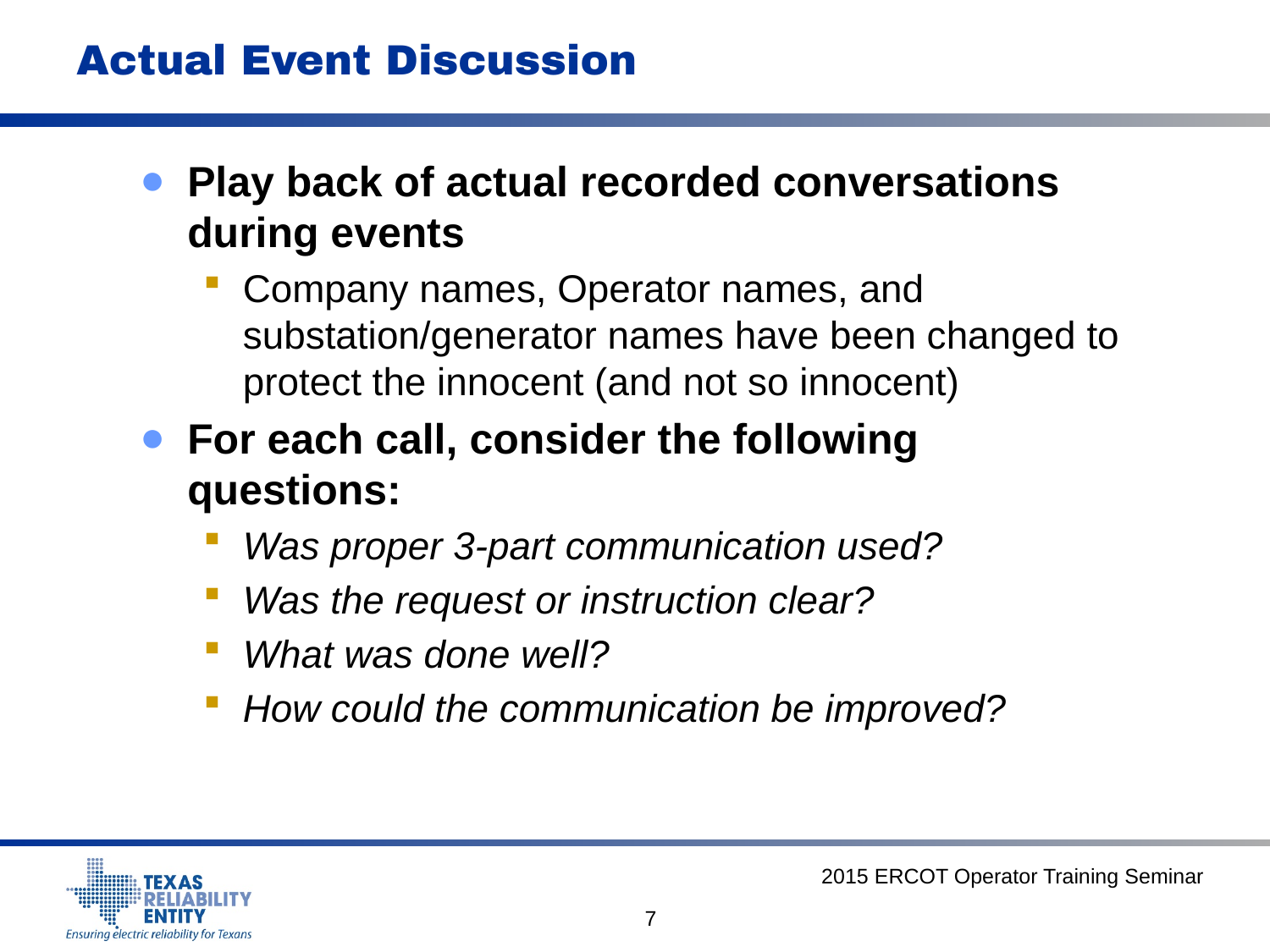

# Actual Event Discussion
Play back of actual recorded conversations during events
Company names, Operator names, and substation/generator names have been changed to protect the innocent (and not so innocent)
For each call, consider the following questions:
Was proper 3-part communication used?
Was the request or instruction clear?
What was done well?
How could the communication be improved?

2015 ERCOT Operator Training Seminar